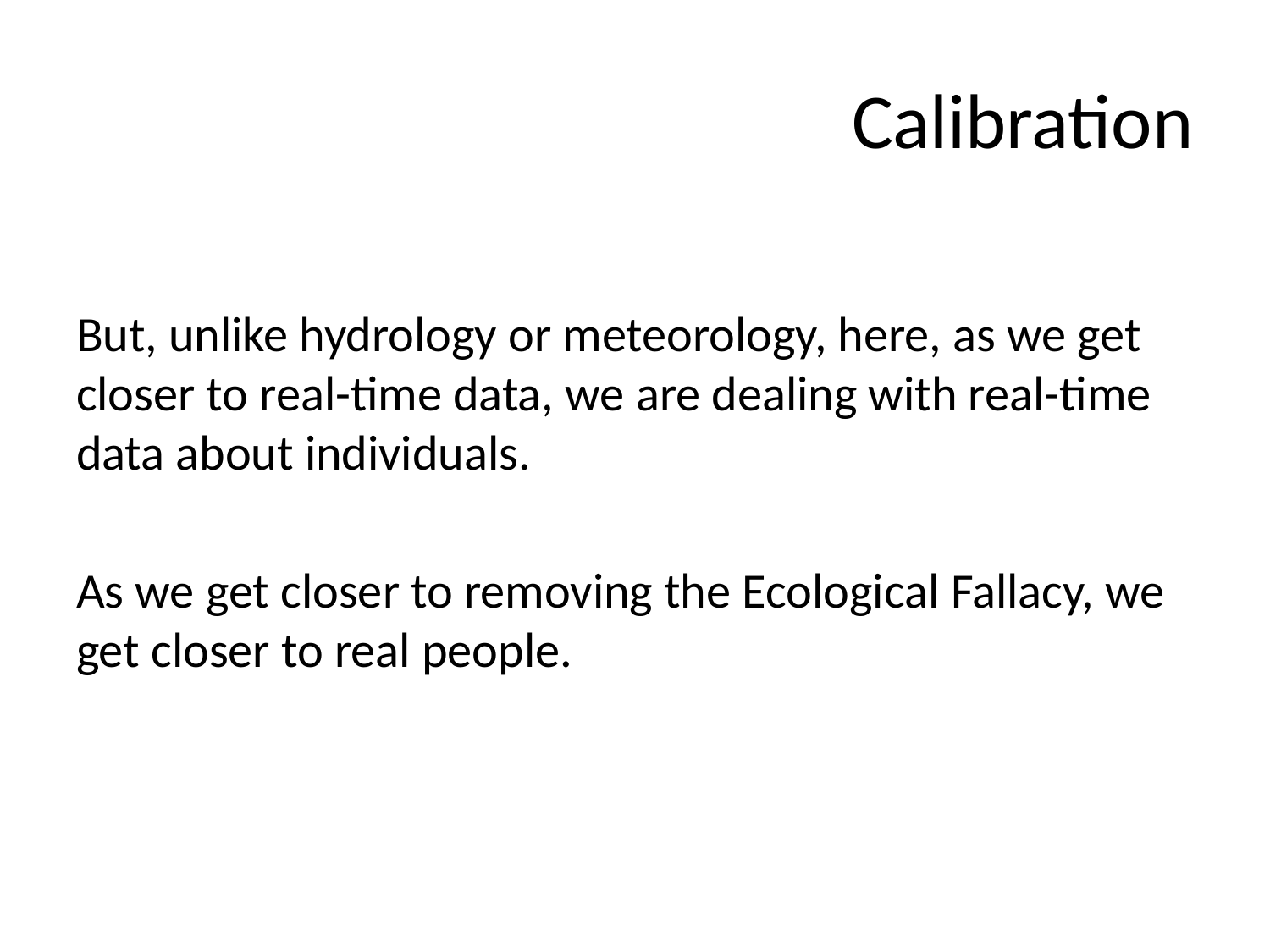

# Calibration
But, unlike hydrology or meteorology, here, as we get closer to real-time data, we are dealing with real-time data about individuals.

As we get closer to removing the Ecological Fallacy, we get closer to real people.